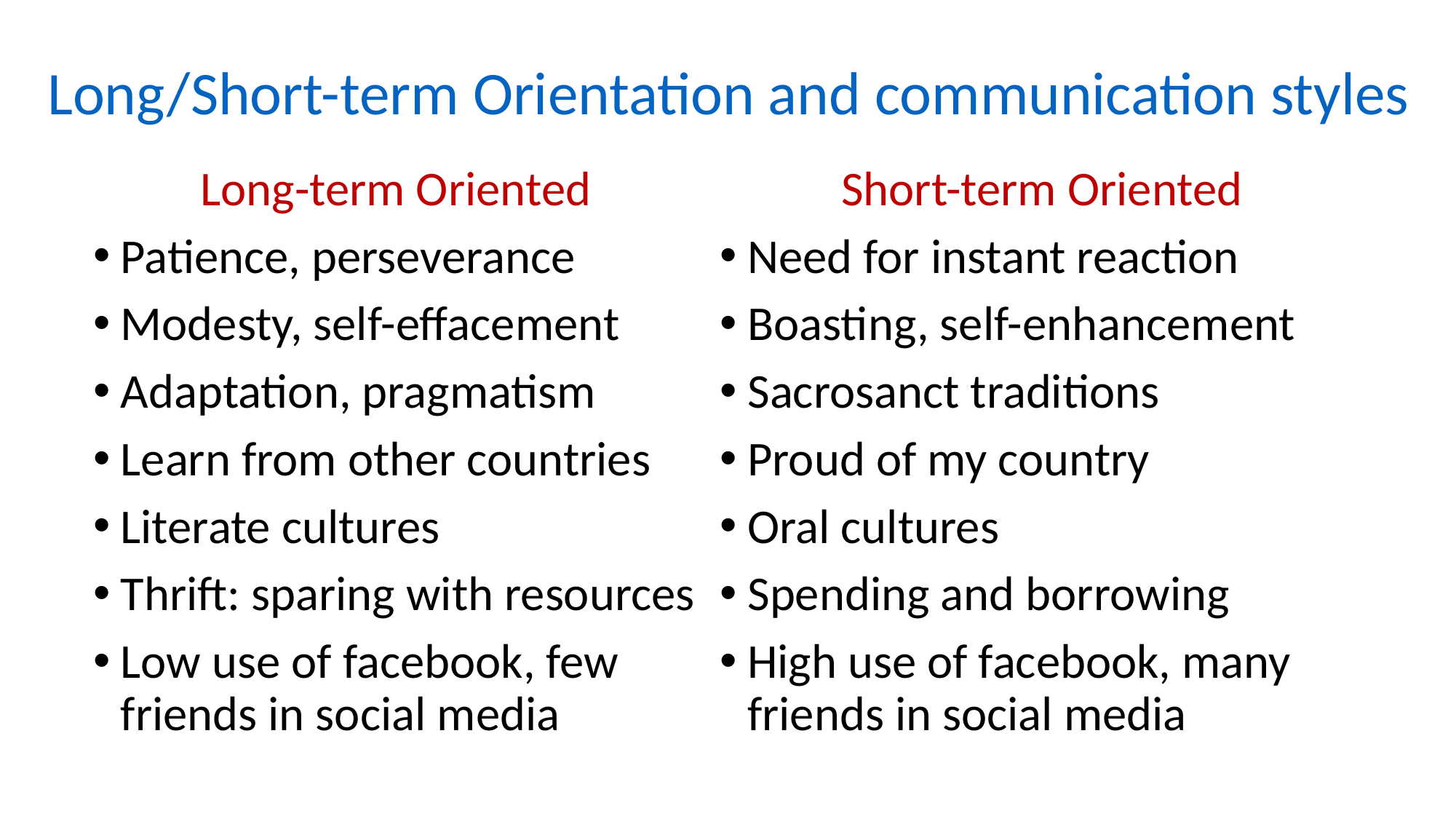

# Long/Short-term Orientation and communication styles
Long-term Oriented
Patience, perseverance
Modesty, self-effacement
Adaptation, pragmatism
Learn from other countries
Literate cultures
Thrift: sparing with resources
Low use of facebook, few friends in social media
Short-term Oriented
Need for instant reaction
Boasting, self-enhancement
Sacrosanct traditions
Proud of my country
Oral cultures
Spending and borrowing
High use of facebook, many friends in social media